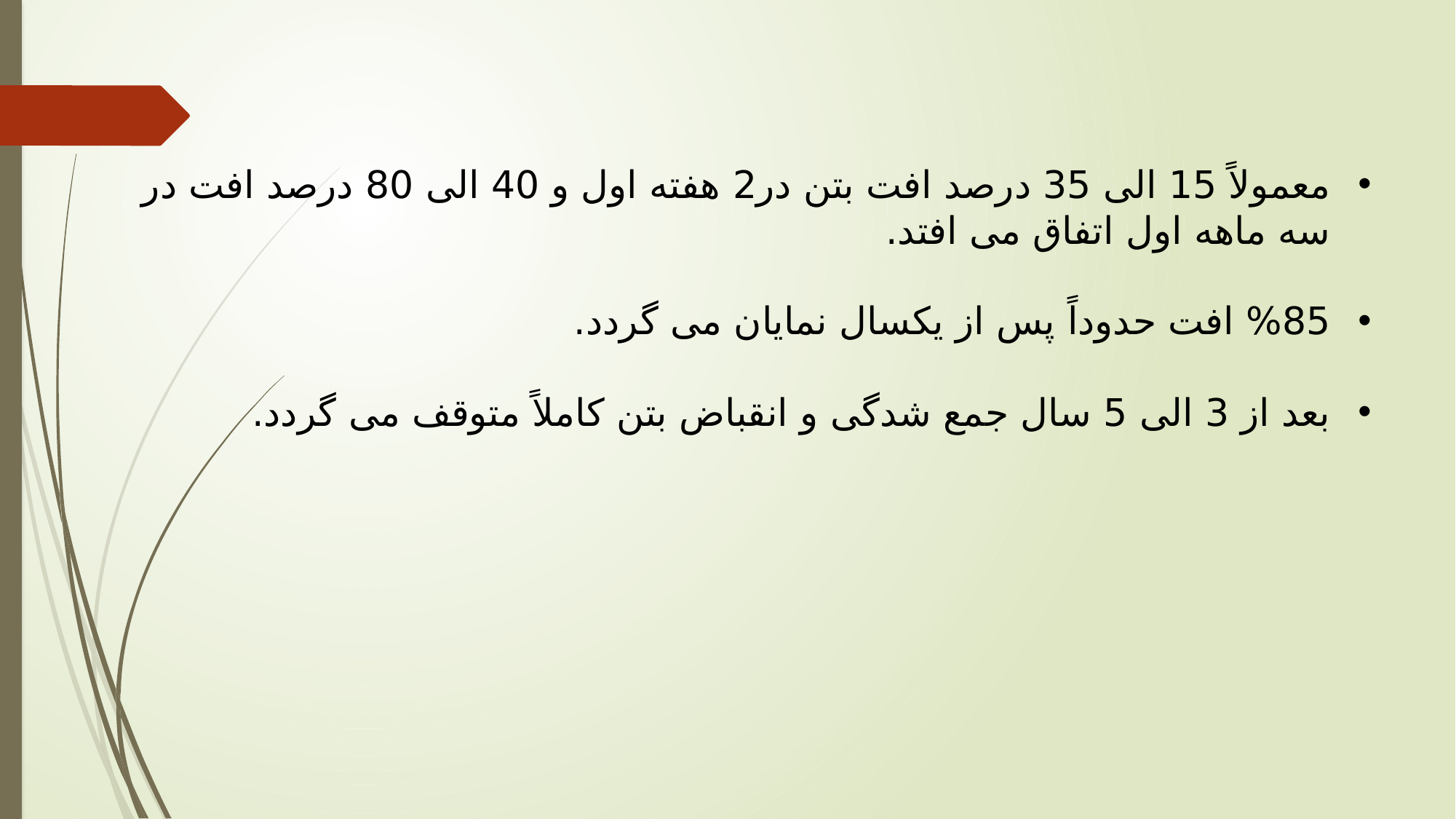

معمولاً 15 الی 35 درصد افت بتن در2 هفته اول و 40 الی 80 درصد افت در سه ماهه اول اتفاق می افتد.

%85 افت حدوداً پس از یکسال نمایان می گردد.

بعد از 3 الی 5 سال جمع شدگی و انقباض بتن کاملاً متوقف می گردد.